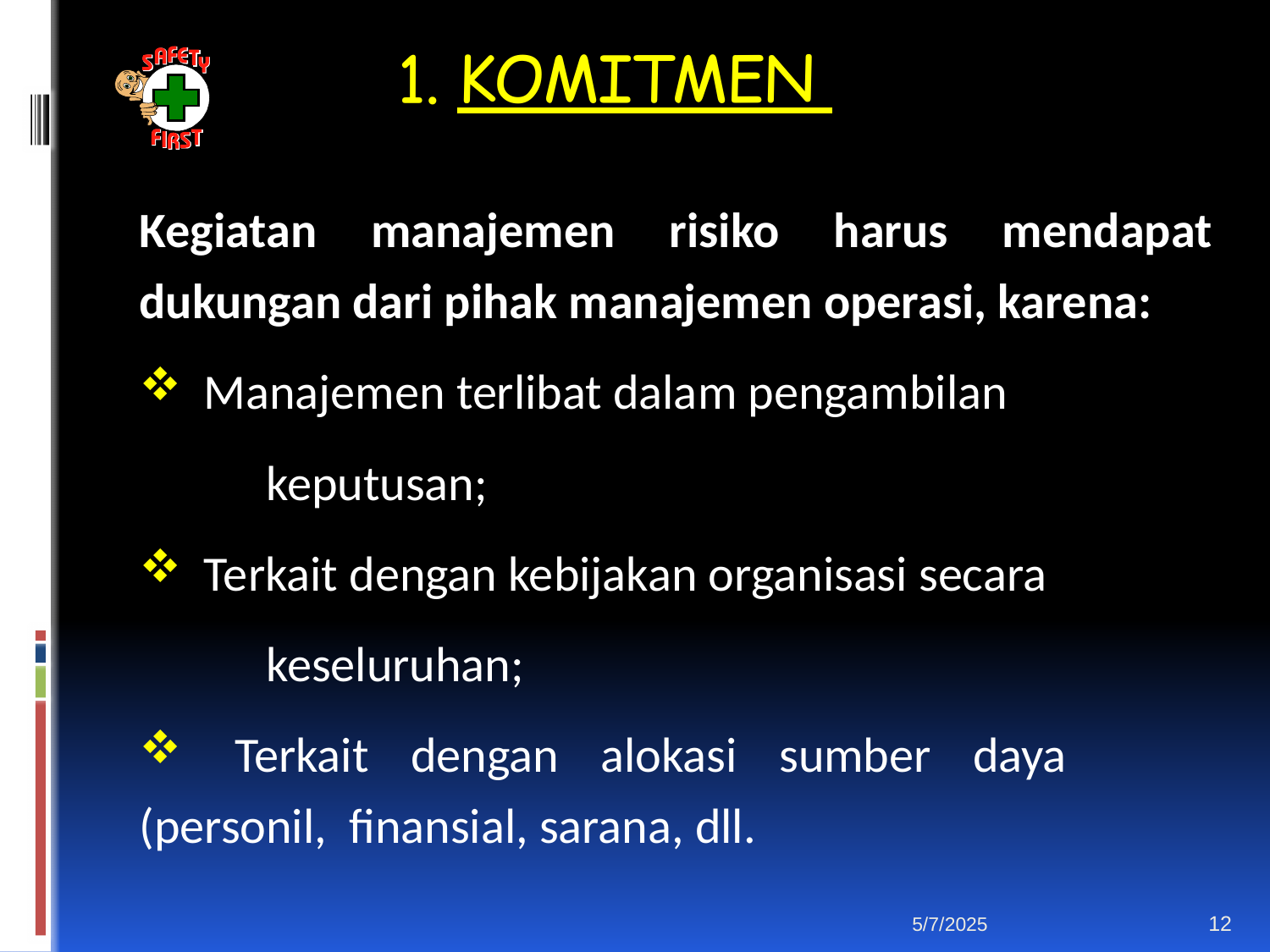

# 1. KOMITMEN

Kegiatan manajemen risiko harus mendapat dukungan dari pihak manajemen operasi, karena:
 	Manajemen terlibat dalam pengambilan
	keputusan;
 	Terkait dengan kebijakan organisasi secara
	keseluruhan;
 	Terkait dengan alokasi sumber daya 	(personil,  finansial, sarana, dll.
5/7/2025
12